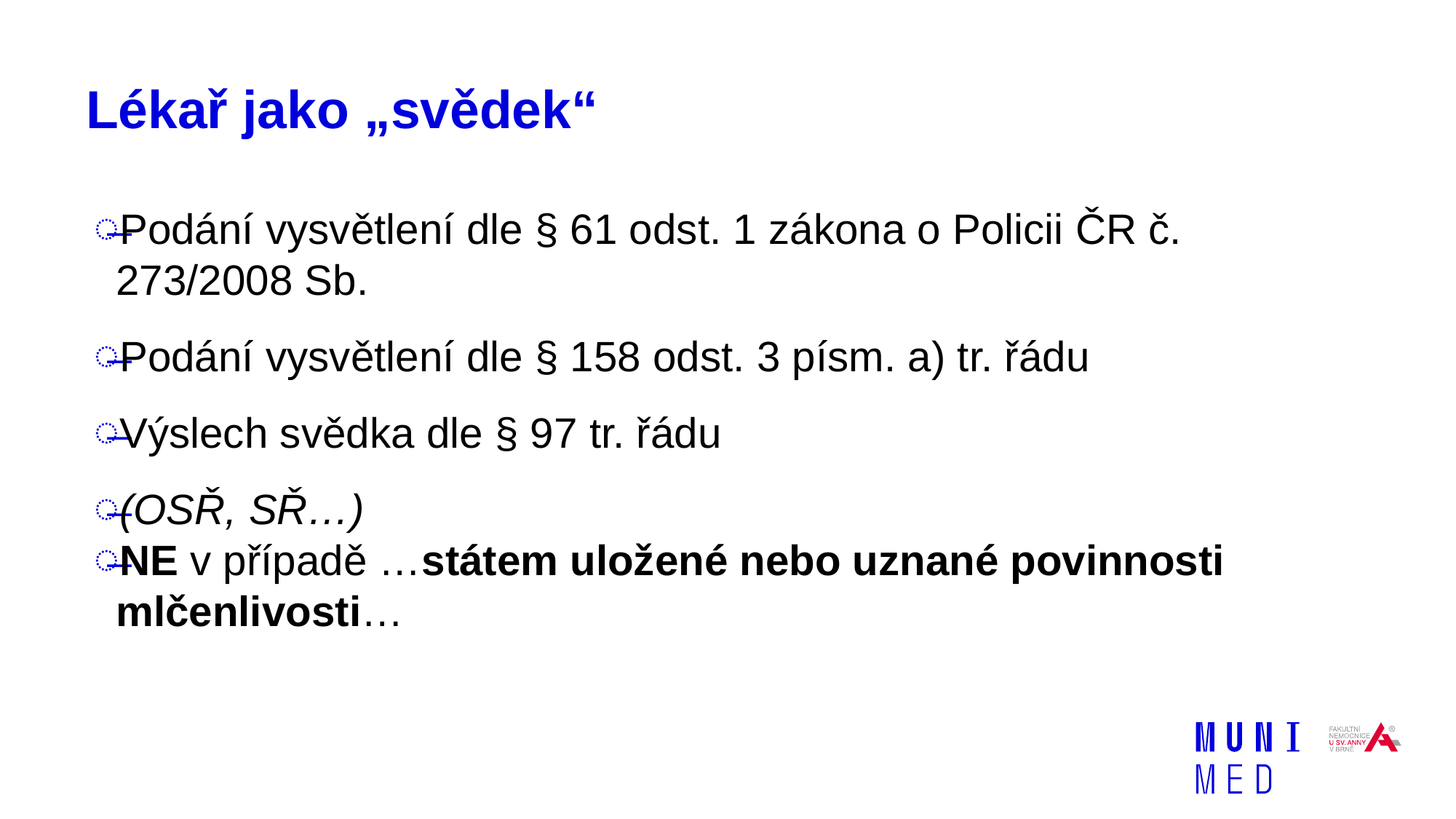

# Lékař jako „svědek“
Podání vysvětlení dle § 61 odst. 1 zákona o Policii ČR č. 273/2008 Sb.
Podání vysvětlení dle § 158 odst. 3 písm. a) tr. řádu
Výslech svědka dle § 97 tr. řádu
(OSŘ, SŘ…)
NE v případě …státem uložené nebo uznané povinnosti mlčenlivosti…